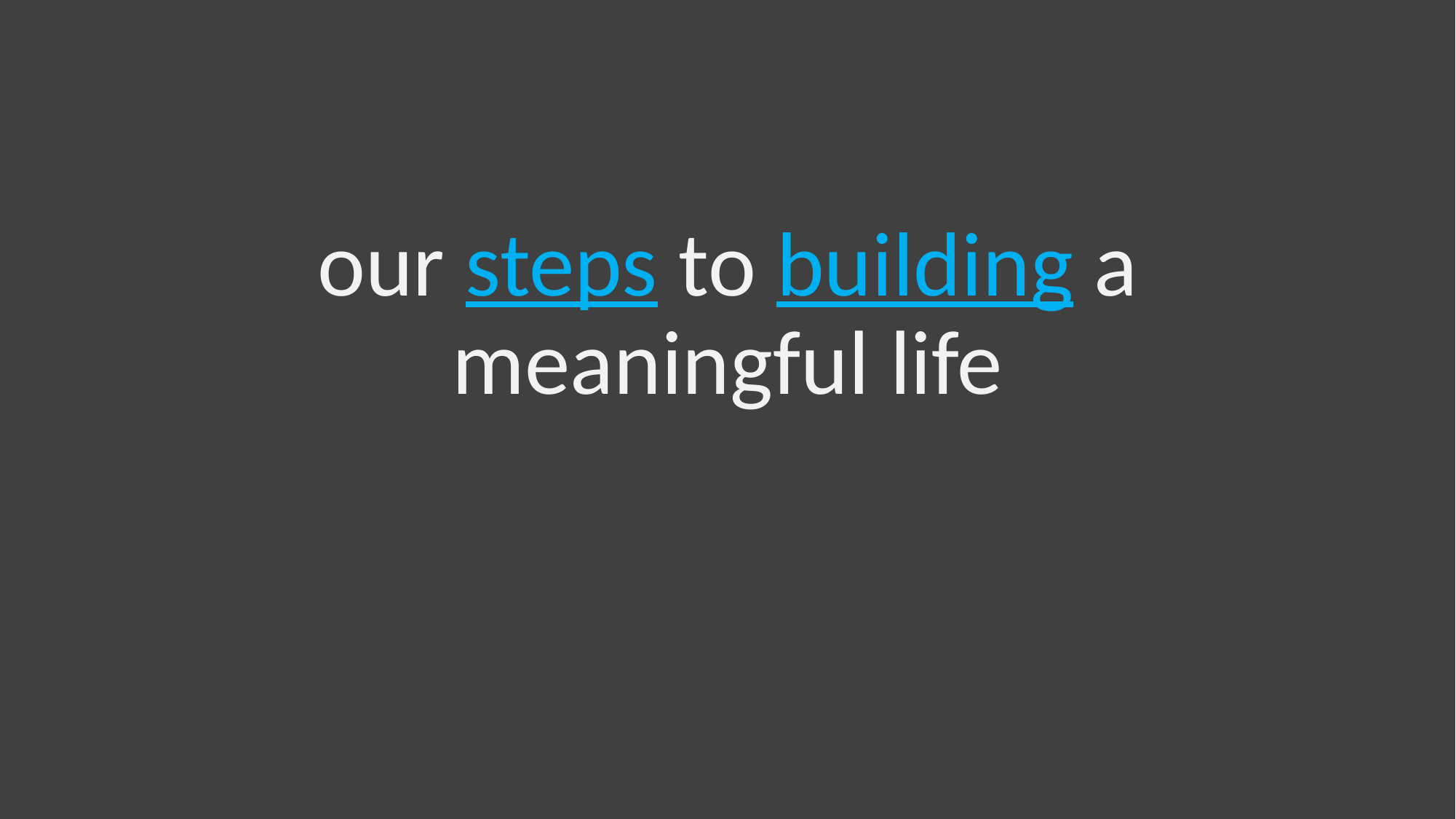

# our steps to building a meaningful life